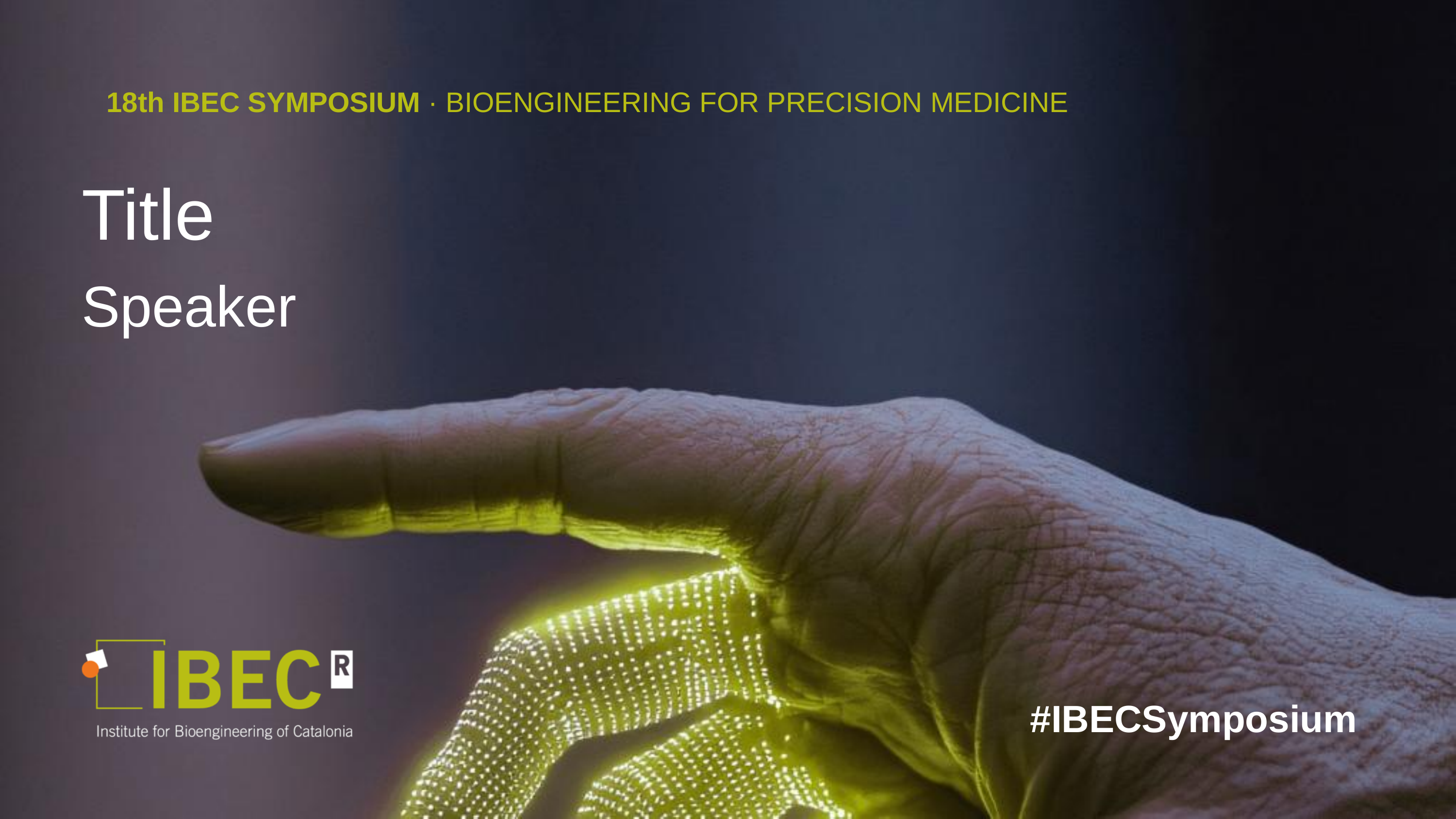

18th IBEC SYMPOSIUM · BIOENGINEERING FOR PRECISION MEDICINE
Title
Speaker

#IBECSymposium